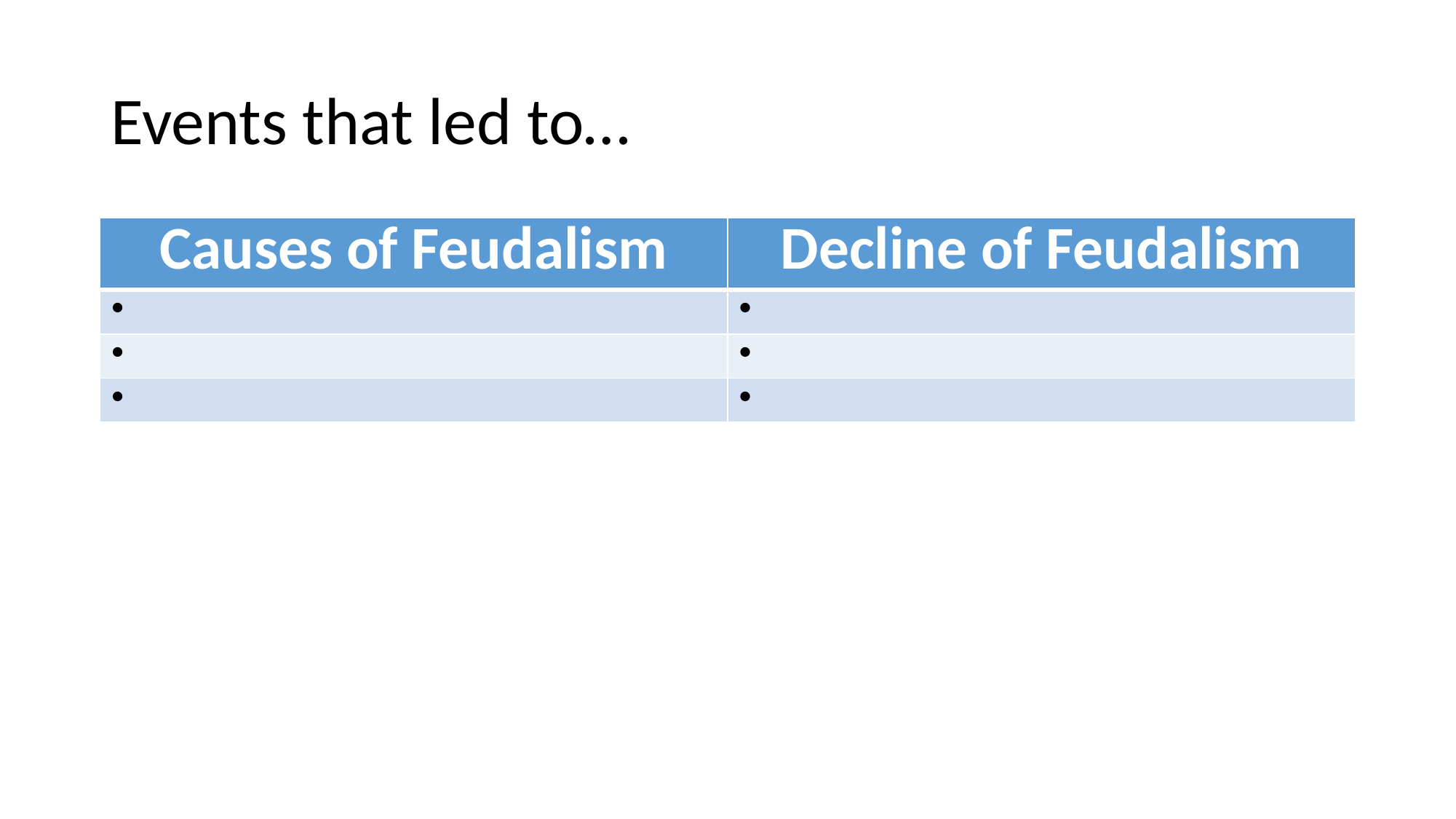

# Events that led to…
| Causes of Feudalism | Decline of Feudalism |
| --- | --- |
| • | • |
| • | • |
| • | • |